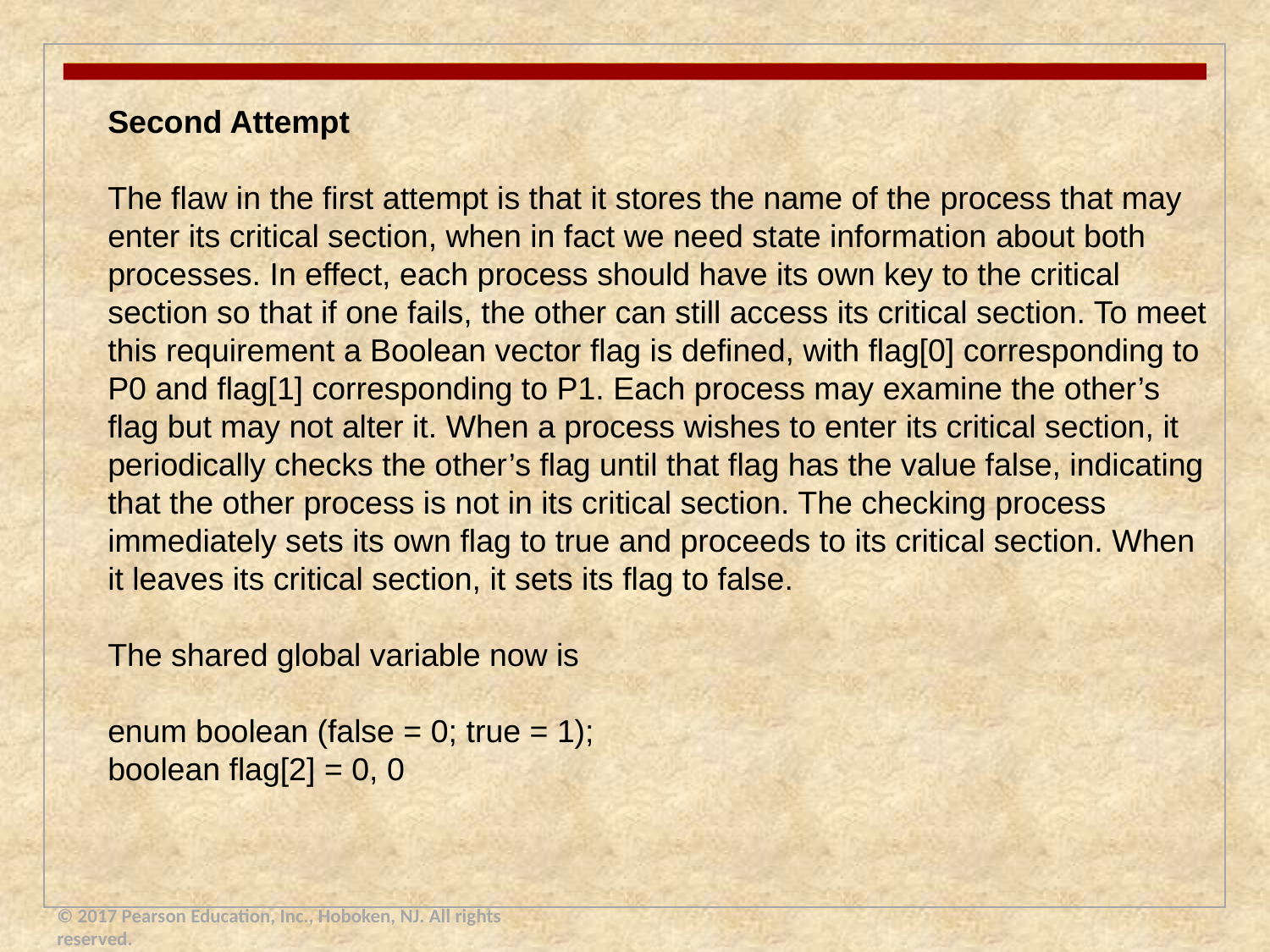

Second Attempt

The flaw in the first attempt is that it stores the name of the process that may enter its critical section, when in fact we need state information about both processes. In effect, each process should have its own key to the critical
section so that if one fails, the other can still access its critical section. To meet this requirement a Boolean vector flag is defined, with flag[0] corresponding to P0 and flag[1] corresponding to P1. Each process may examine the other’s flag but may not alter it. When a process wishes to enter its critical section, it periodically checks the other’s flag until that flag has the value false, indicating that the other process is not in its critical section. The checking process immediately sets its own flag to true and proceeds to its critical section. When it leaves its critical section, it sets its flag to false.

The shared global variable now is

enum boolean (false = 0; true = 1);
boolean flag[2] = 0, 0
© 2017 Pearson Education, Inc., Hoboken, NJ. All rights reserved.